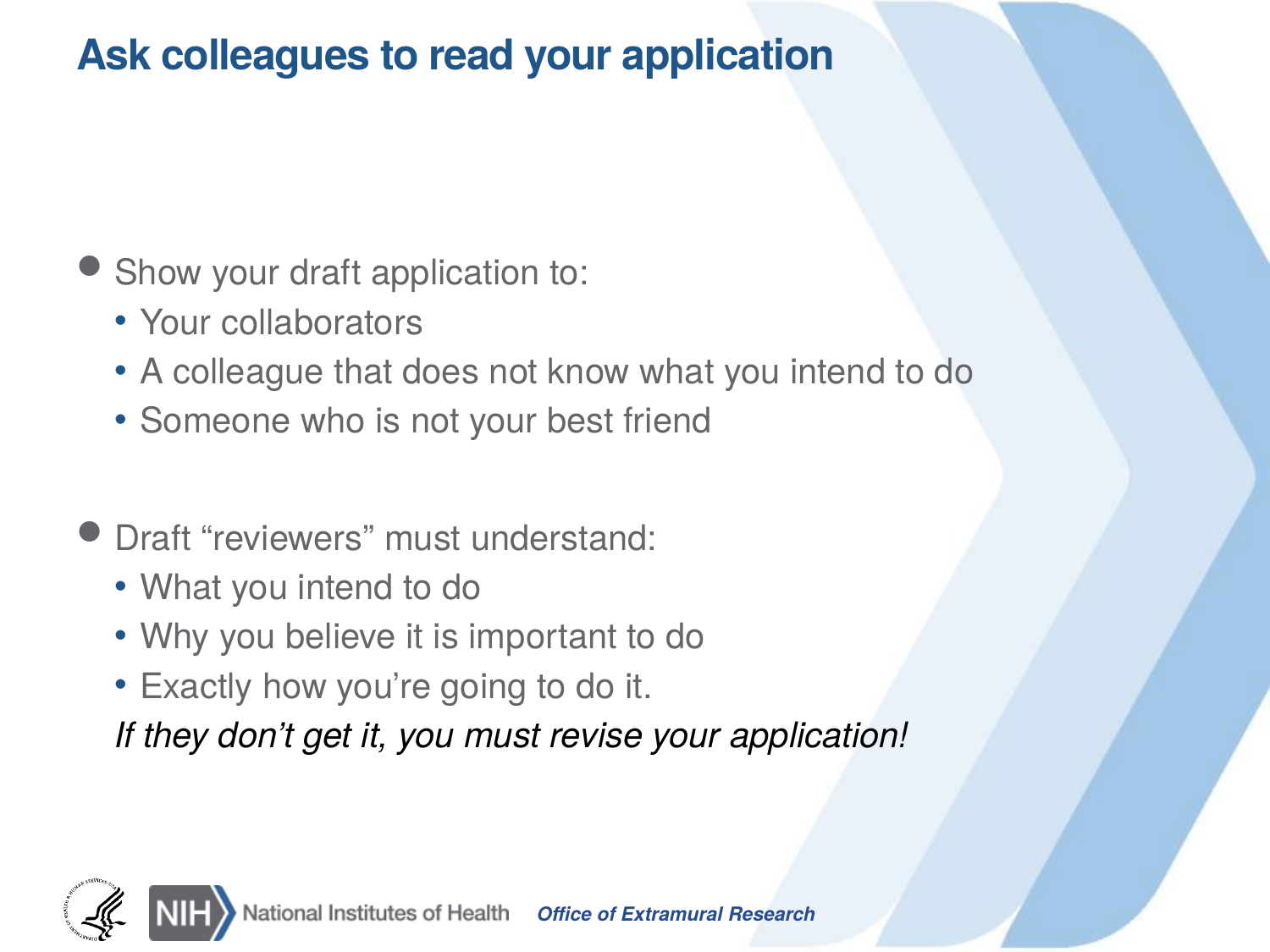

# Ask colleagues to read your application
Show your draft application to:
Your collaborators
A colleague that does not know what you intend to do
Someone who is not your best friend

Draft “reviewers” must understand:
What you intend to do
Why you believe it is important to do
Exactly how you’re going to do it.
If they don’t get it, you must revise your application!